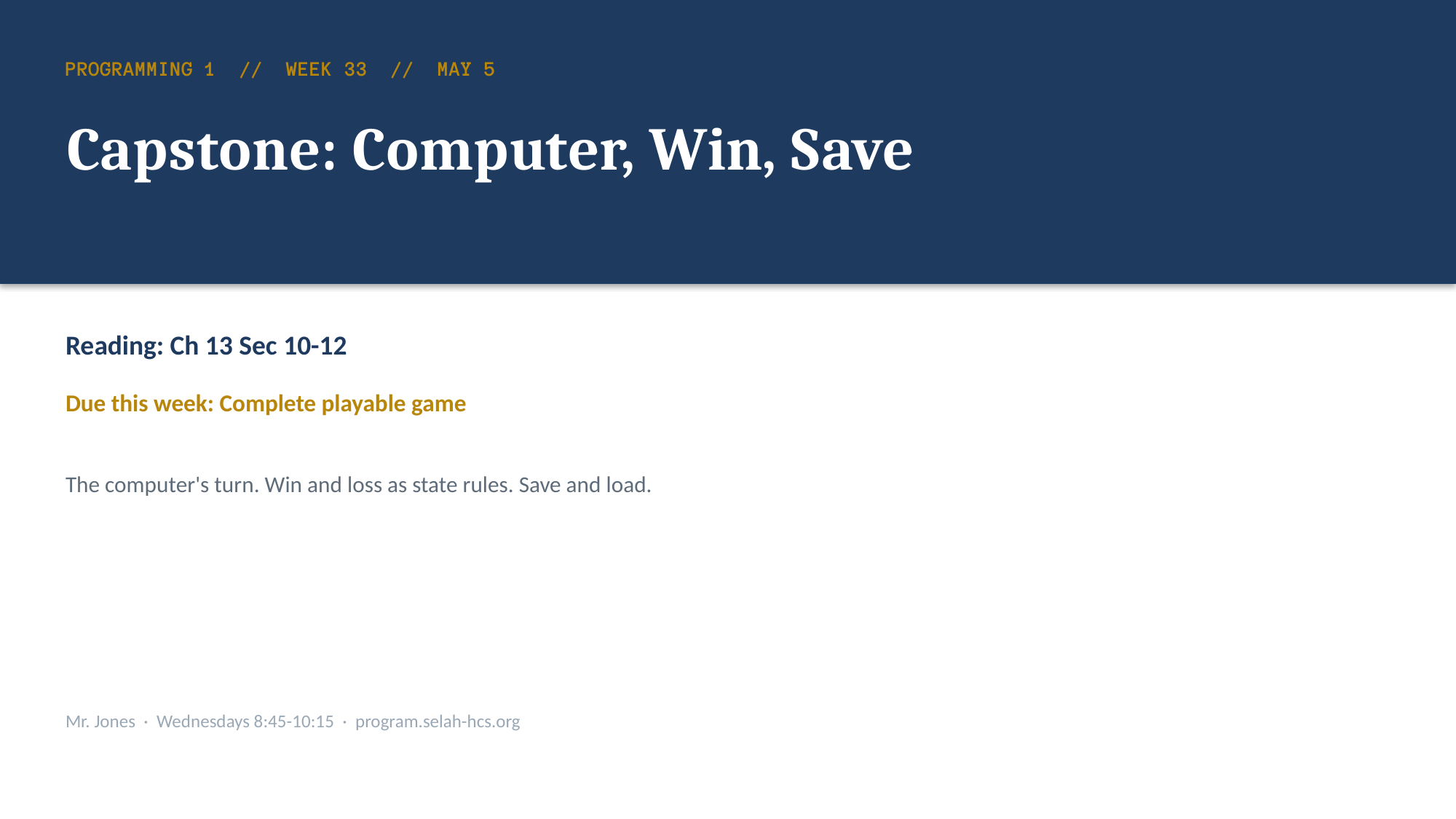

PROGRAMMING 1  //  WEEK 33  //  MAY 5
Capstone: Computer, Win, Save
Reading: Ch 13 Sec 10-12
Due this week: Complete playable game
The computer's turn. Win and loss as state rules. Save and load.
Mr. Jones  ·  Wednesdays 8:45-10:15  ·  program.selah-hcs.org